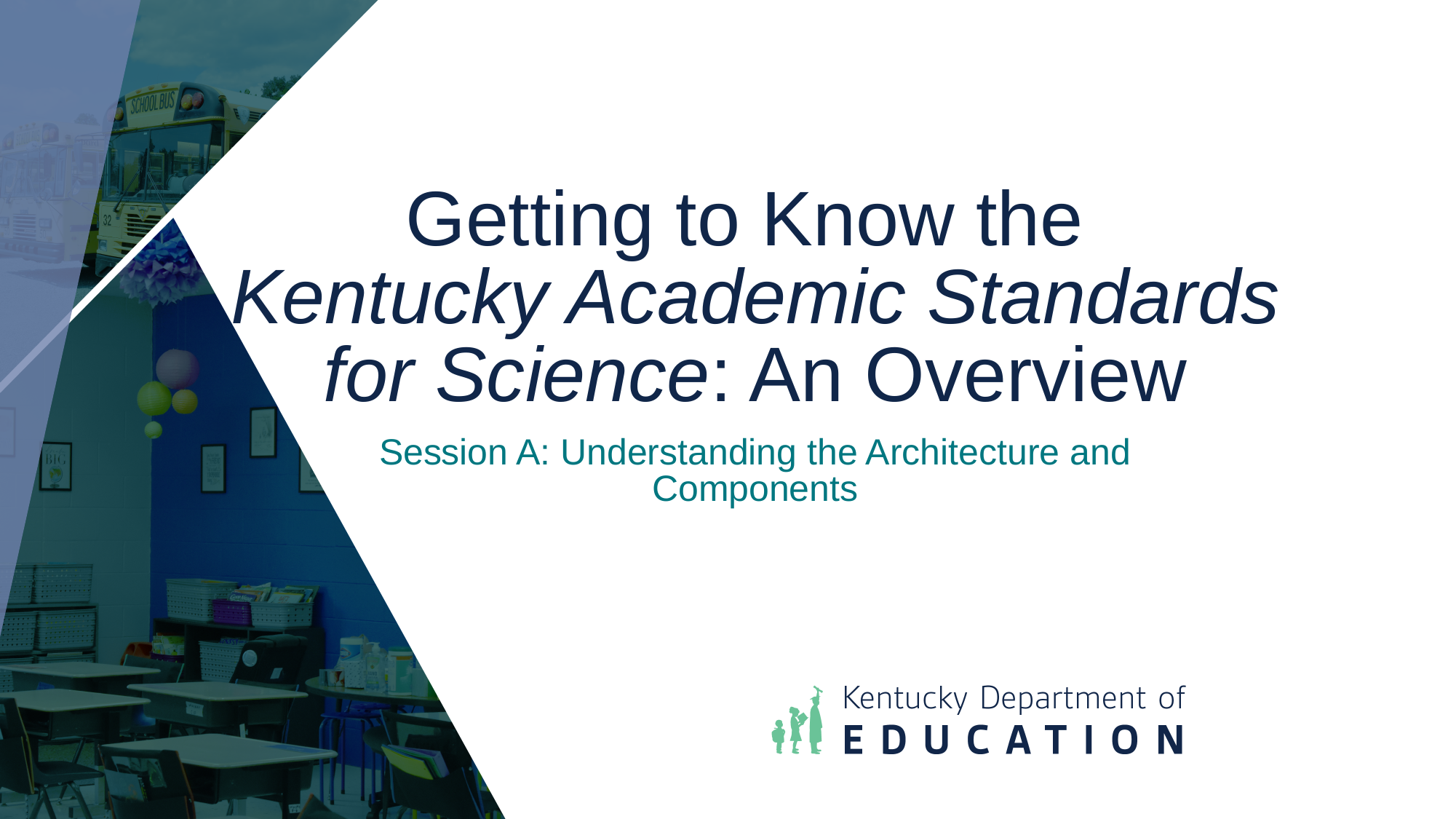

# Getting to Know the Kentucky Academic Standards for Science: An Overview
Session A: Understanding the Architecture and Components